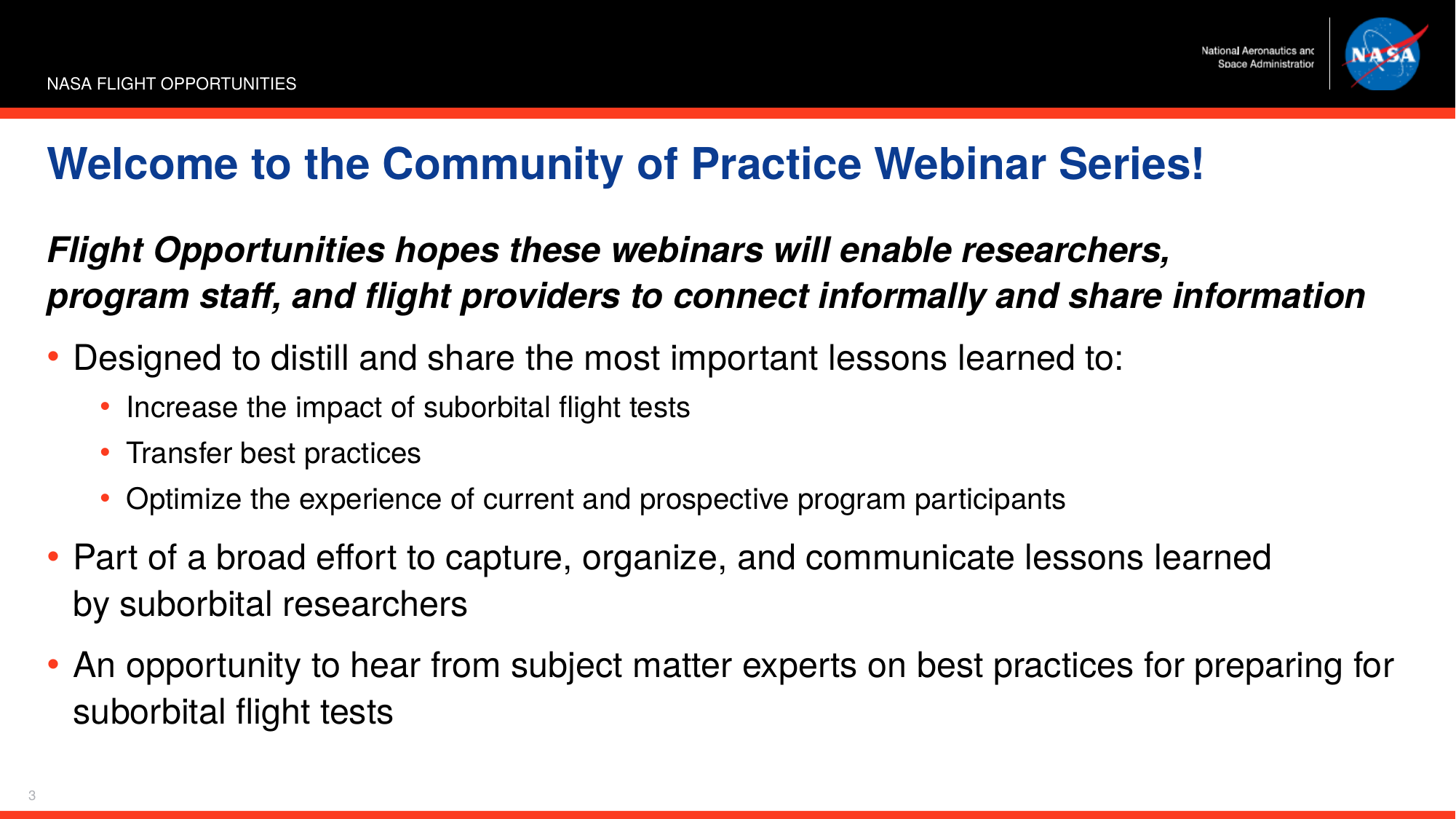

# Welcome to the Community of Practice Webinar Series!​
Flight Opportunities hopes these webinars will enable researchers, program staff, and flight providers to connect informally and share information​
Designed to distill and share the most important lessons learned to:​
Increase the impact of suborbital flight tests​
Transfer best practices​
Optimize the experience of current and prospective program participants​
Part of a broad effort to capture, organize, and communicate lessons learned by suborbital researchers​
An opportunity to hear from subject matter experts on best practices for preparing for suborbital flight tests​

3